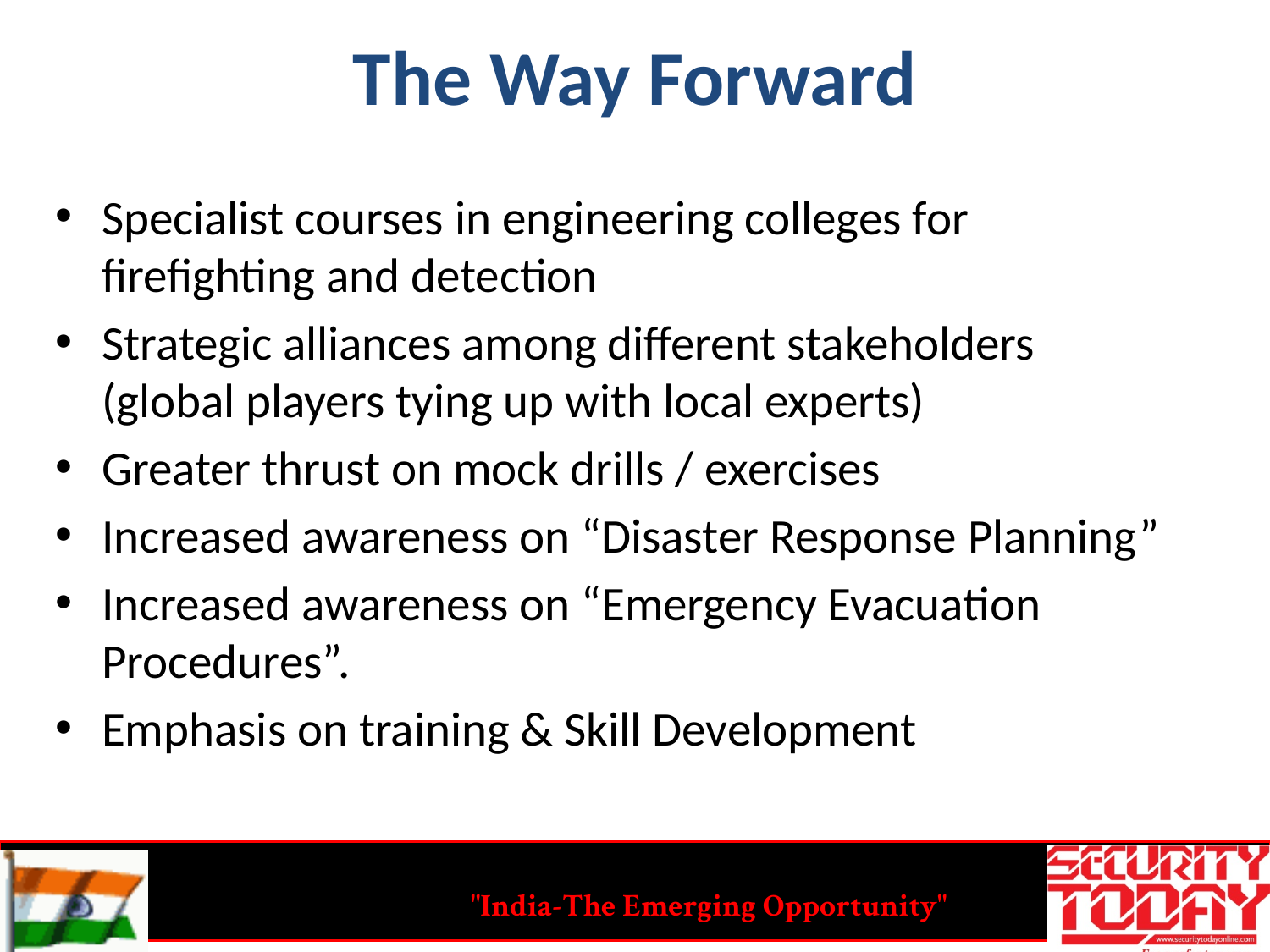

# The Way Forward
Specialist courses in engineering colleges for firefighting and detection
Strategic alliances among different stakeholders (global players tying up with local experts)
Greater thrust on mock drills / exercises
Increased awareness on “Disaster Response Planning”
Increased awareness on “Emergency Evacuation Procedures”.
Emphasis on training & Skill Development